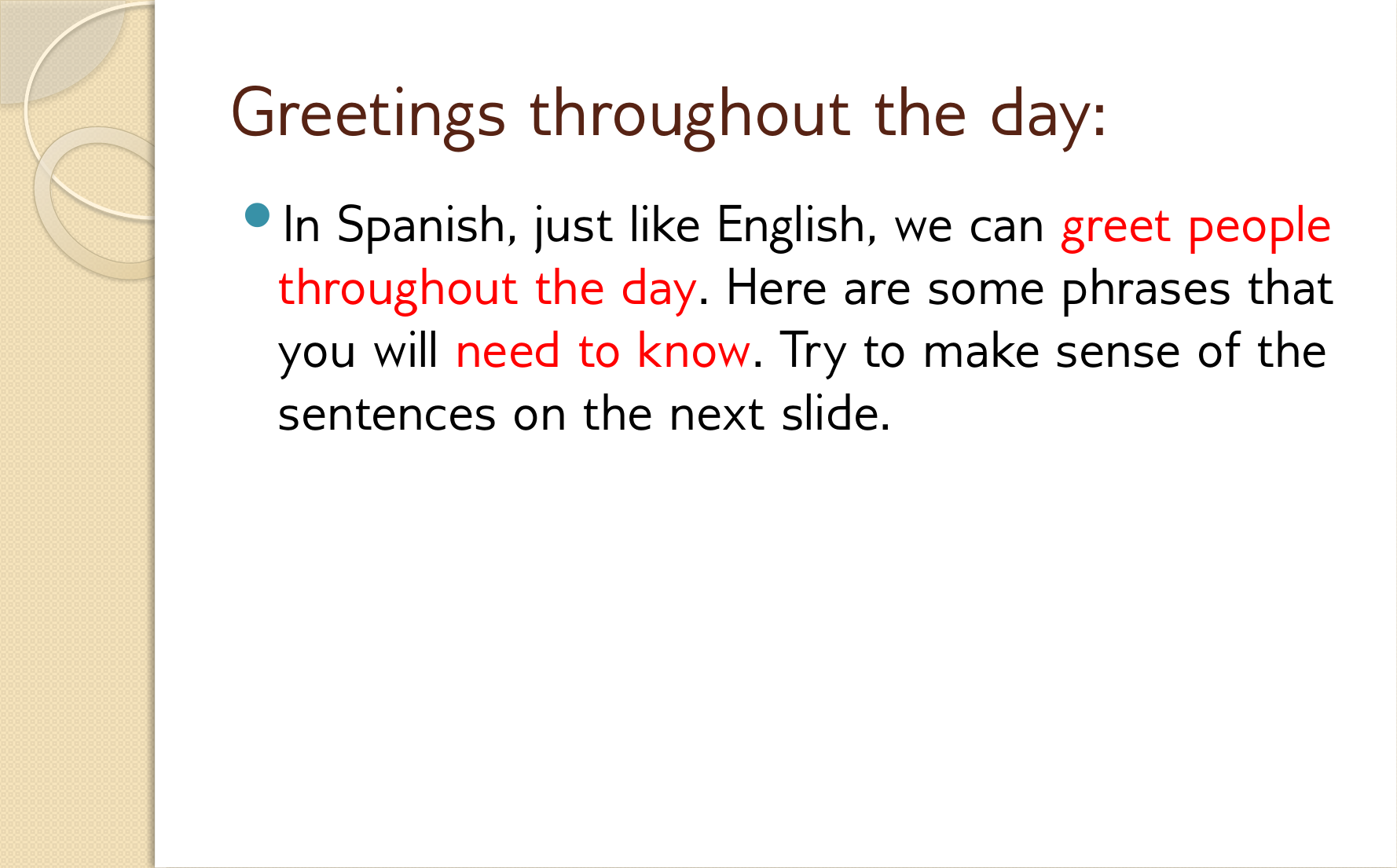

# Greetings throughout the day:
In Spanish, just like English, we can greet people throughout the day. Here are some phrases that you will need to know. Try to make sense of the sentences on the next slide.